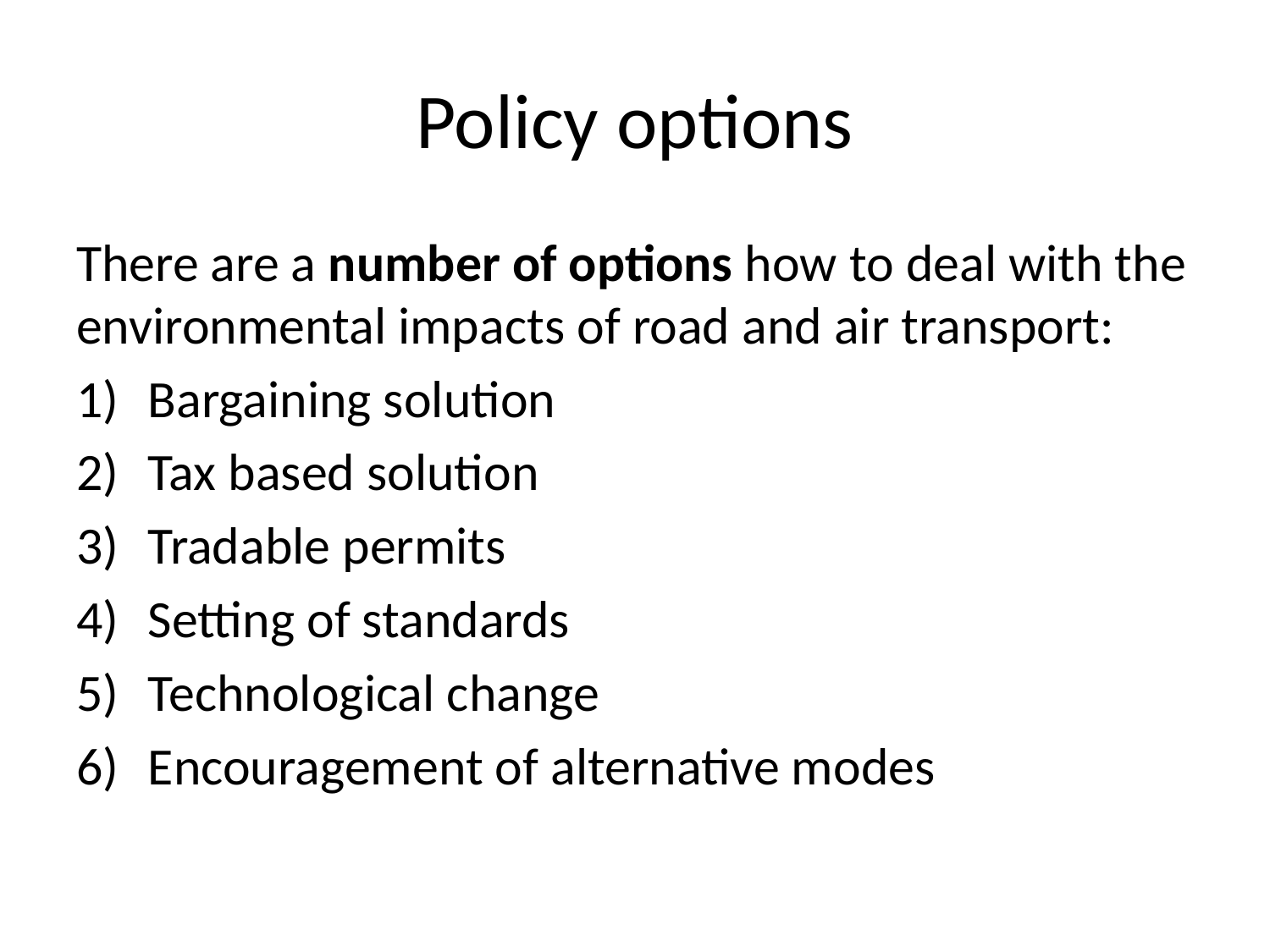

# Policy options
There are a number of options how to deal with the environmental impacts of road and air transport:
Bargaining solution
Tax based solution
Tradable permits
Setting of standards
Technological change
Encouragement of alternative modes